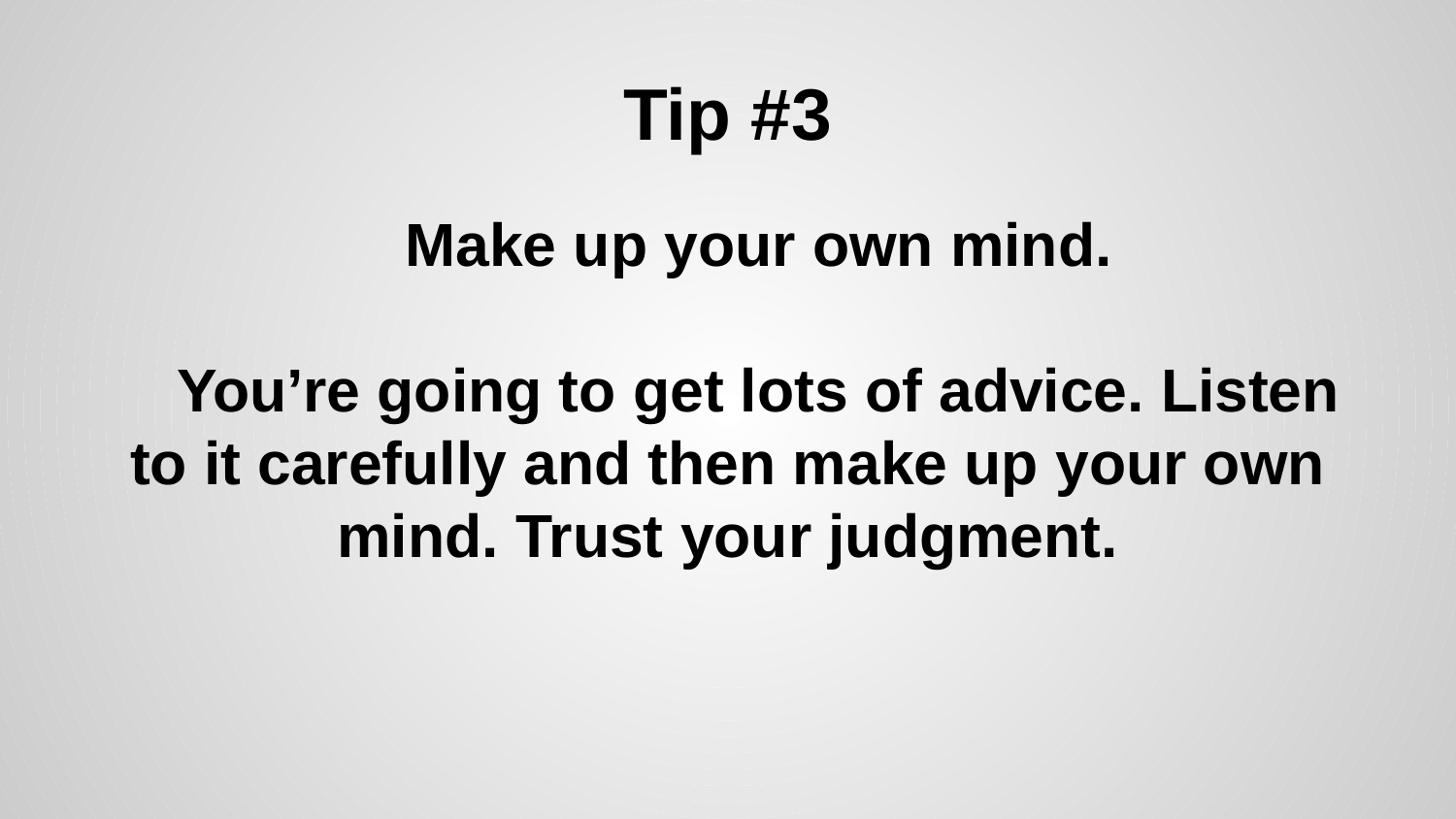

# Tip #3
Make up your own mind.

You’re going to get lots of advice. Listen to it carefully and then make up your own mind. Trust your judgment.